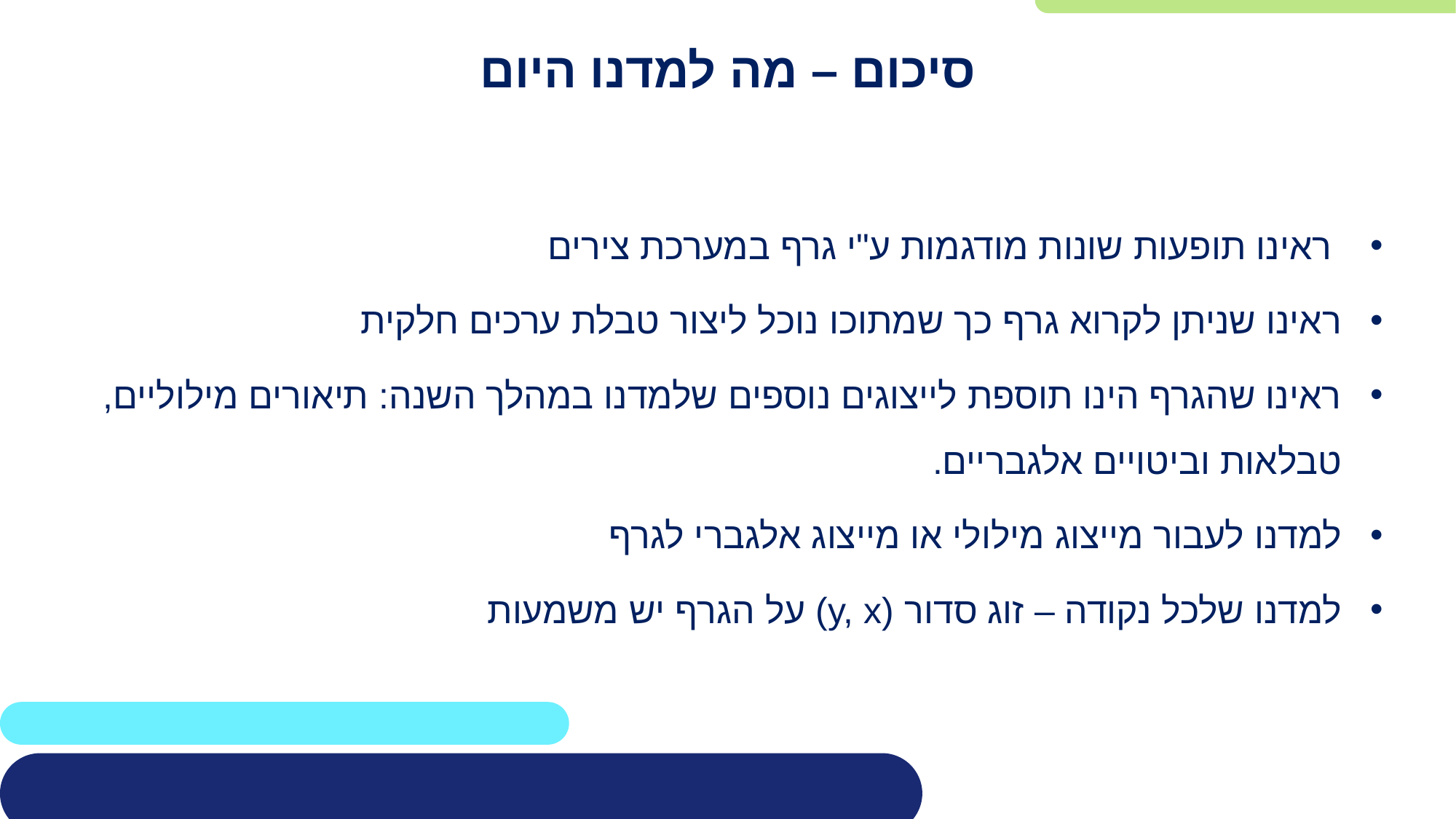

# סיכום – מה למדנו היום

 ראינו תופעות שונות מודגמות ע"י גרף במערכת צירים
ראינו שניתן לקרוא גרף כך שמתוכו נוכל ליצור טבלת ערכים חלקית
ראינו שהגרף הינו תוספת לייצוגים נוספים שלמדנו במהלך השנה: תיאורים מילוליים, טבלאות וביטויים אלגבריים.
למדנו לעבור מייצוג מילולי או מייצוג אלגברי לגרף
למדנו שלכל נקודה – זוג סדור (y, x) על הגרף יש משמעות